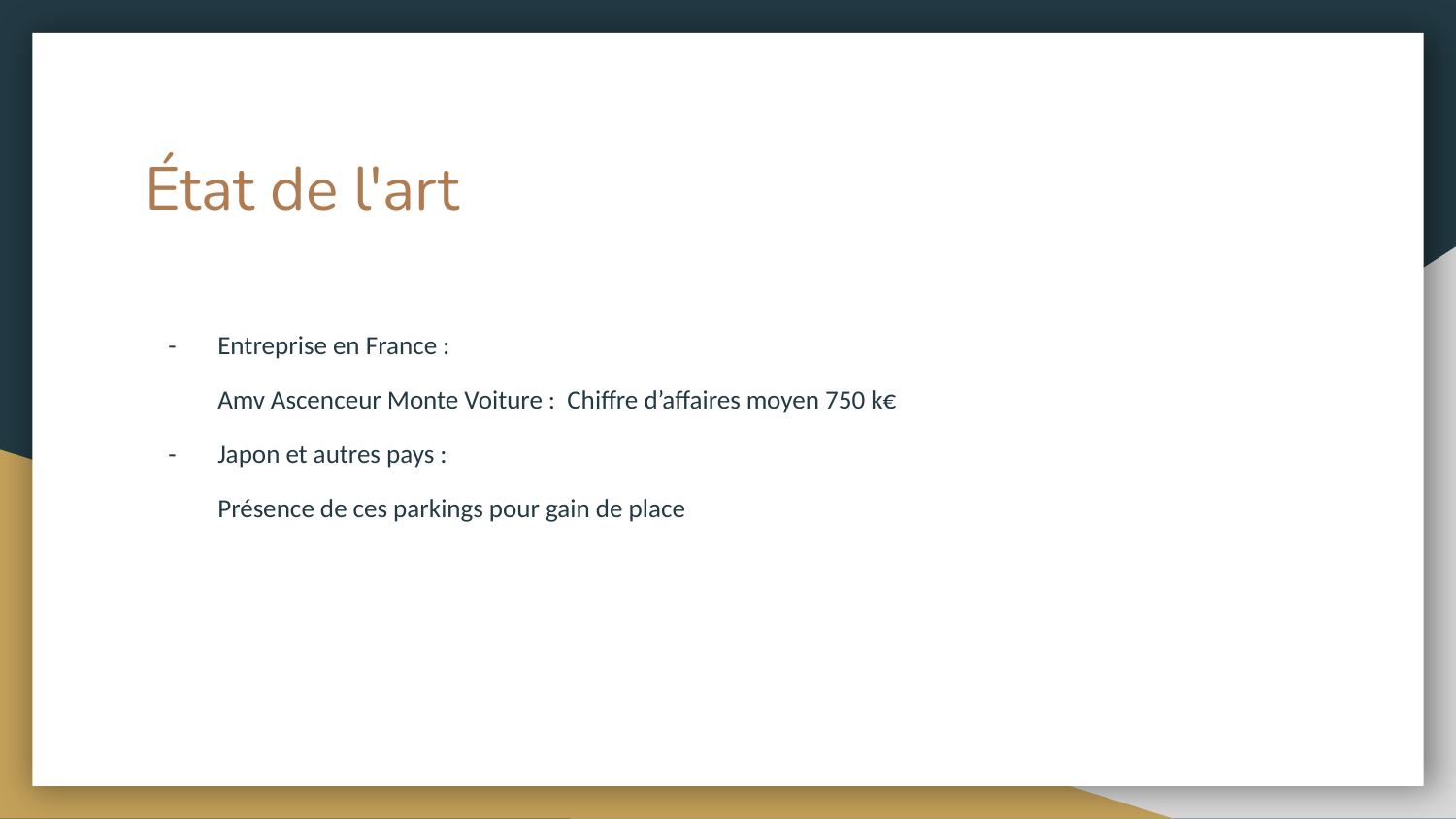

# État de l'art
Entreprise en France :
Amv Ascenceur Monte Voiture :  Chiffre d’affaires moyen 750 k€
Japon et autres pays :
Présence de ces parkings pour gain de place